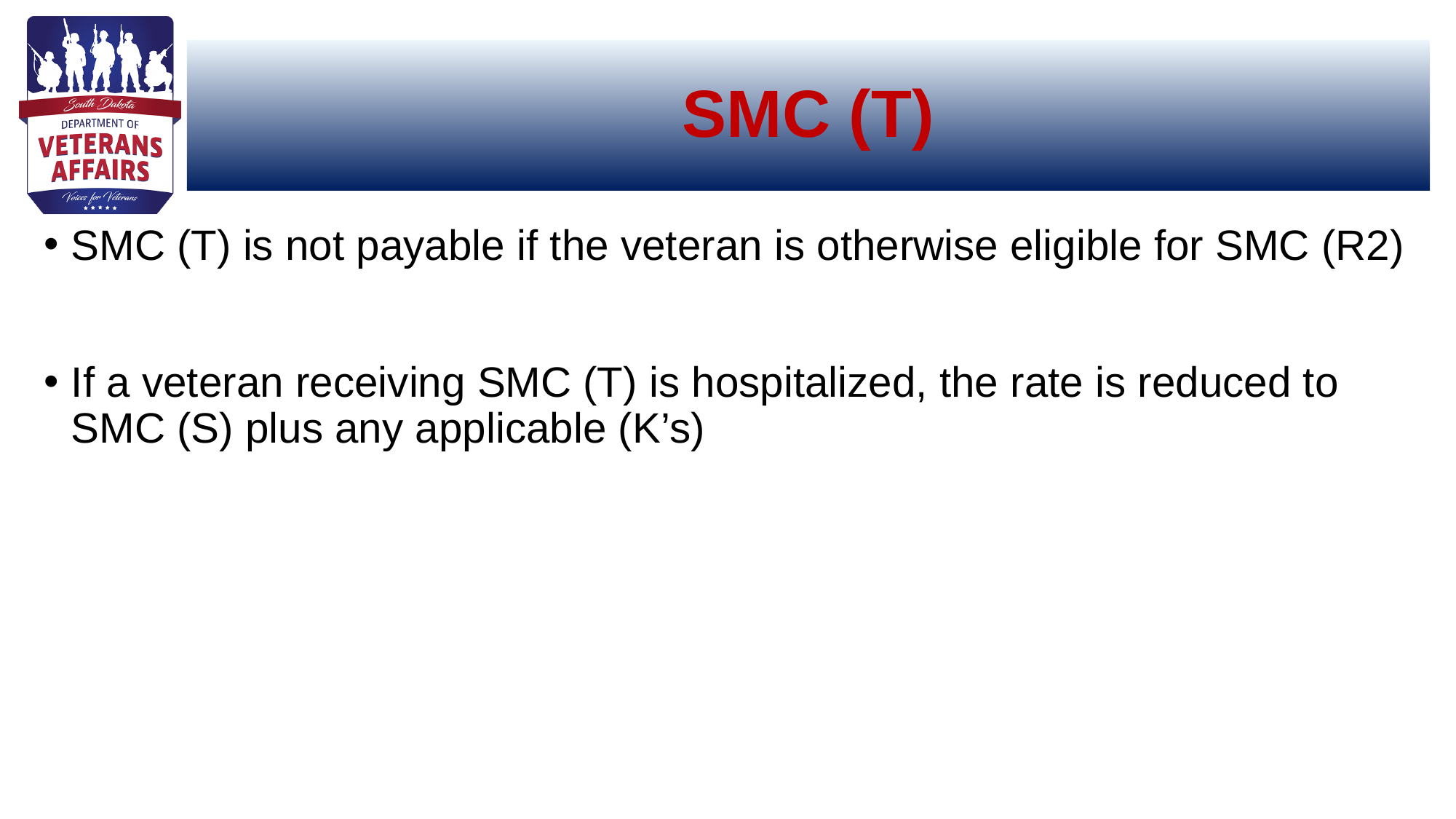

# SMC (T)
SMC (T) is not payable if the veteran is otherwise eligible for SMC (R2)

If a veteran receiving SMC (T) is hospitalized, the rate is reduced to SMC (S) plus any applicable (K’s)